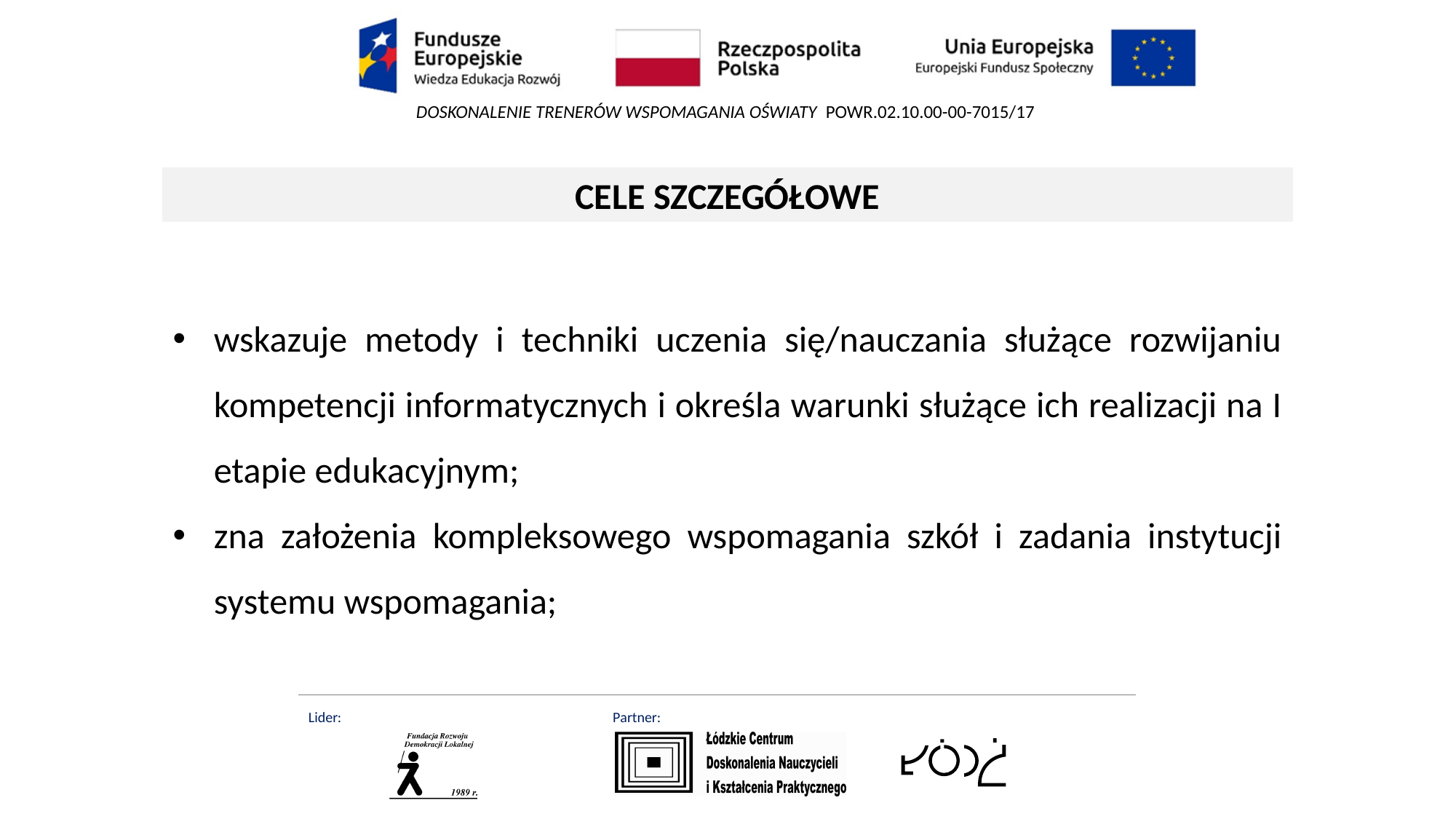

CELE SZCZEGÓŁOWE
wskazuje metody i techniki uczenia się/nauczania służące rozwijaniu kompetencji informatycznych i określa warunki służące ich realizacji na I etapie edukacyjnym;
zna założenia kompleksowego wspomagania szkół i zadania instytucji systemu wspomagania;